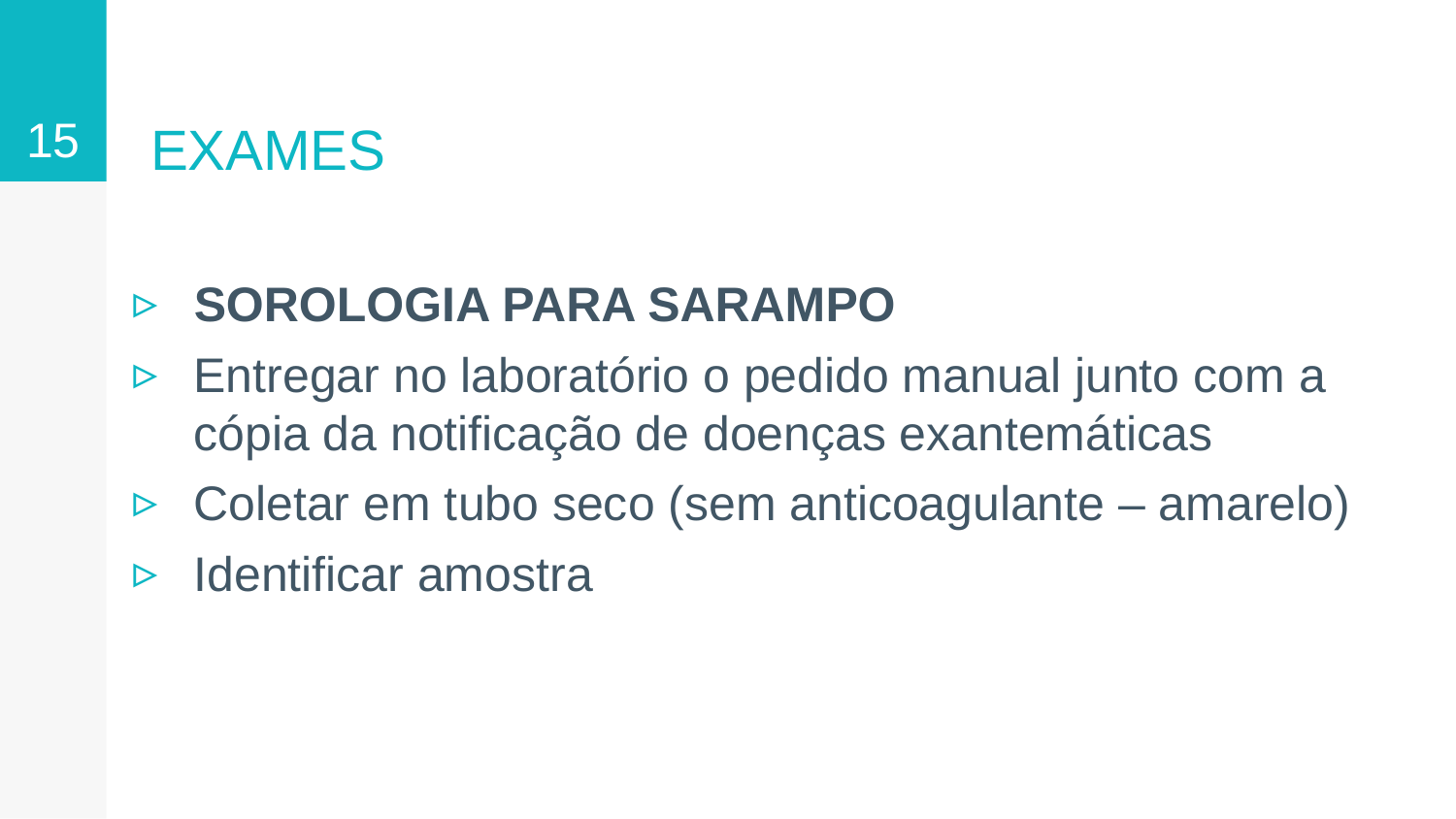

15
# EXAMES
SOROLOGIA PARA SARAMPO
Entregar no laboratório o pedido manual junto com a cópia da notificação de doenças exantemáticas
Coletar em tubo seco (sem anticoagulante – amarelo)
Identificar amostra